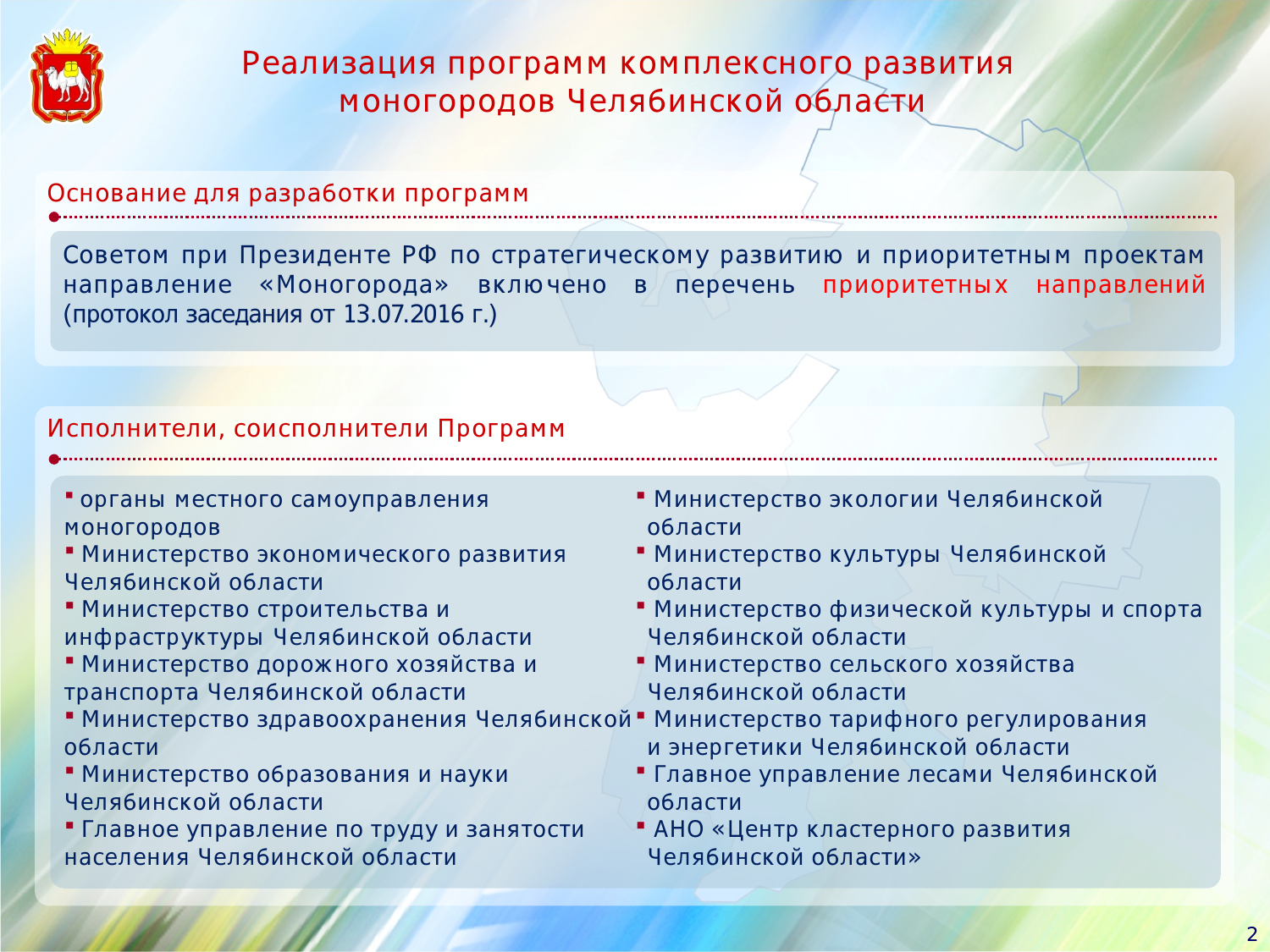

Реализация программ комплексного развития
моногородов Челябинской области

Основание для разработки программ
Советом при Президенте РФ по стратегическому развитию и приоритетным проектам направление «Моногорода» включено в перечень приоритетных направлений (протокол заседания от 13.07.2016 г.)

Исполнители, соисполнители Программ
 органы местного самоуправления моногородов
 Министерство экономического развития Челябинской области
 Министерство строительства и инфраструктуры Челябинской области
 Министерство дорожного хозяйства и транспорта Челябинской области
 Министерство здравоохранения Челябинской области
 Министерство образования и науки Челябинской области
 Главное управление по труду и занятости населения Челябинской области
 Министерство экологии Челябинской области
 Министерство культуры Челябинской области
 Министерство физической культуры и спорта Челябинской области
 Министерство сельского хозяйства Челябинской области
 Министерство тарифного регулирования
и энергетики Челябинской области
 Главное управление лесами Челябинской области
 АНО «Центр кластерного развития Челябинской области»
2